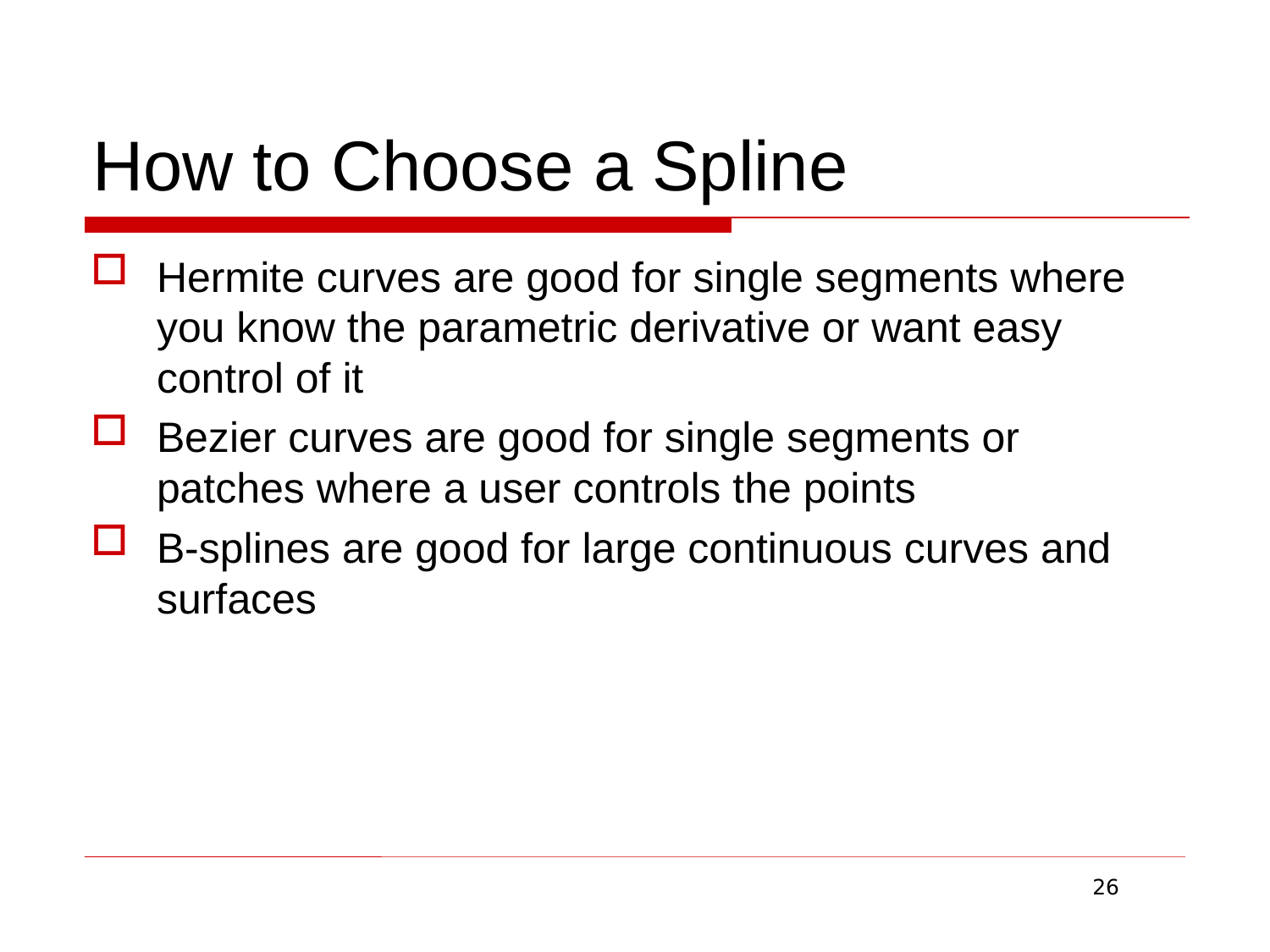

# How to Choose a Spline
Hermite curves are good for single segments where you know the parametric derivative or want easy control of it
Bezier curves are good for single segments or patches where a user controls the points
B-splines are good for large continuous curves and surfaces
26